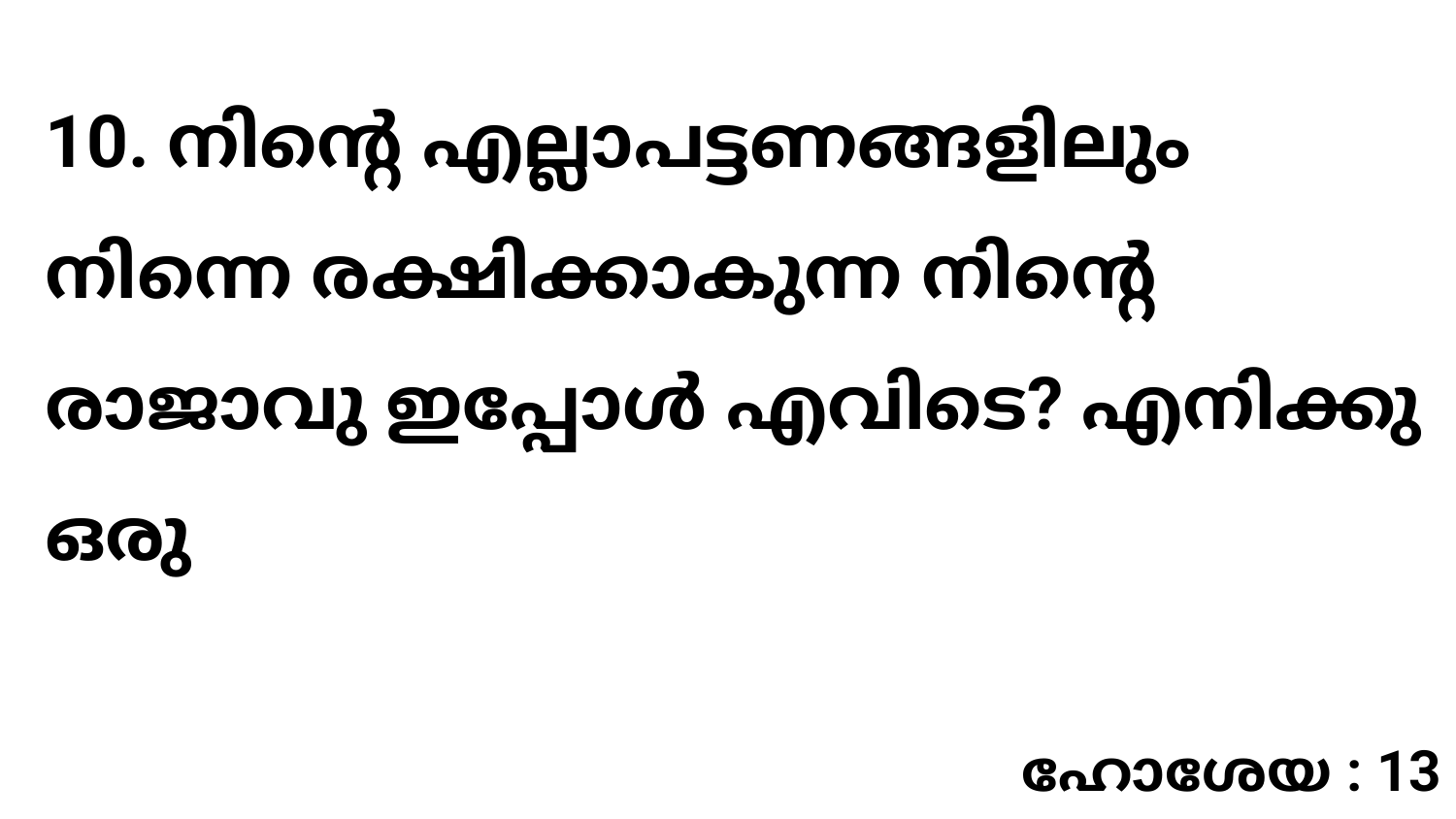

10. നിന്റെ എല്ലാപട്ടണങ്ങളിലും നിന്നെ രക്ഷിക്കാകുന്ന നിന്റെ രാജാവു ഇപ്പോൾ എവിടെ? എനിക്കു ഒരു
ഹോശേയ : 13